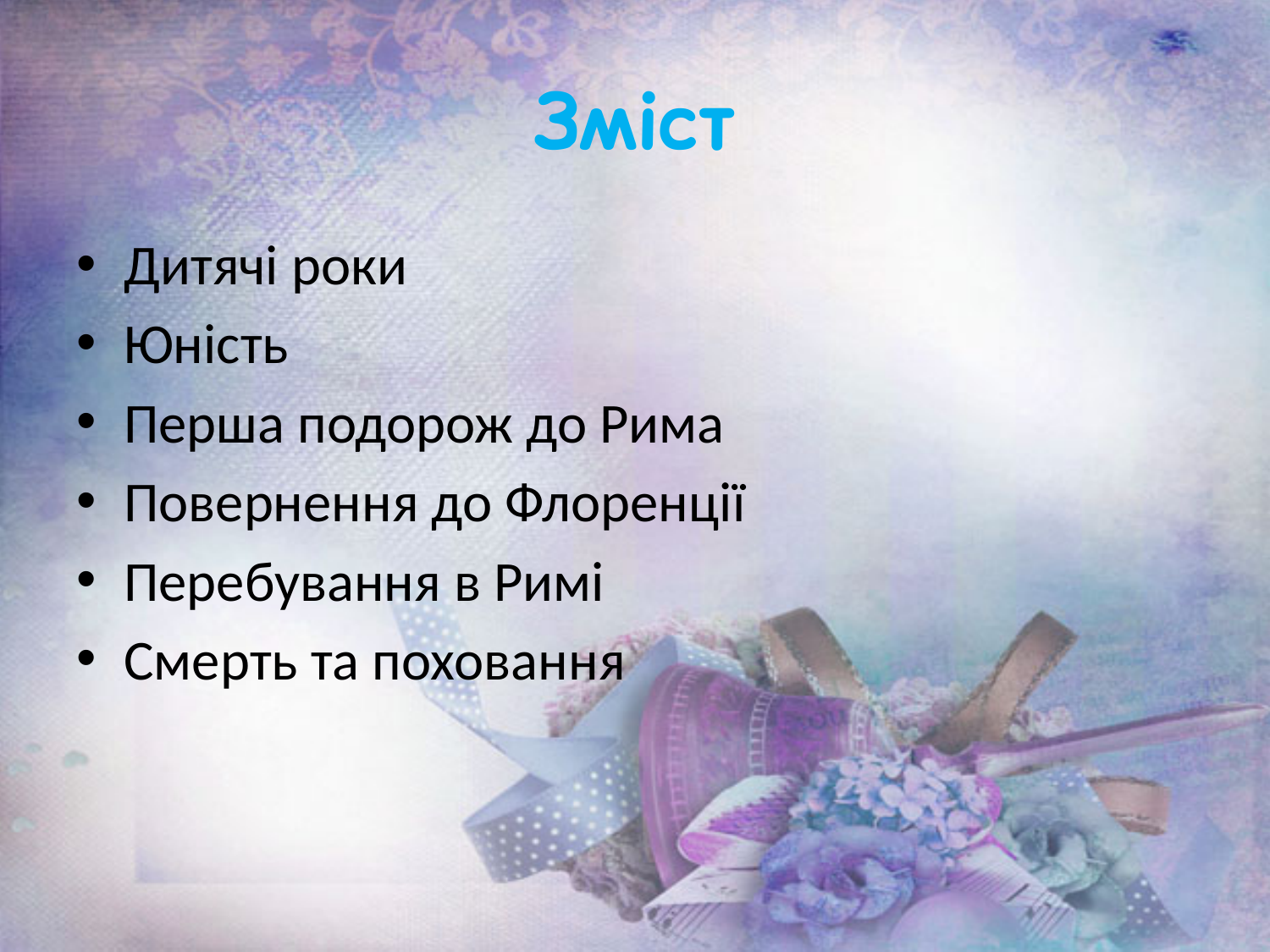

# Зміст
Дитячі роки
Юність
Перша подорож до Рима
Повернення до Флоренції
Перебування в Римі
Смерть та поховання